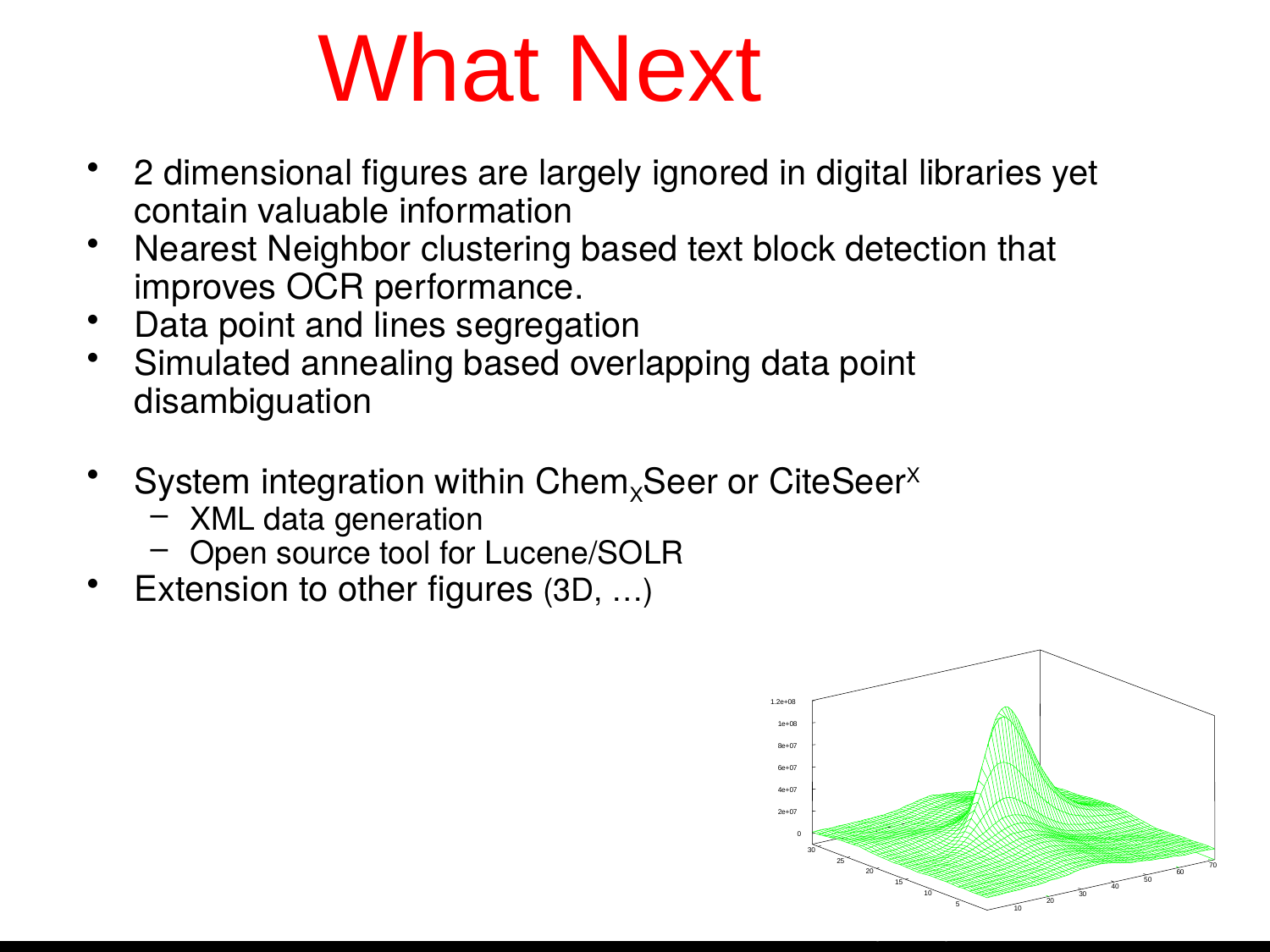

What Next
2 dimensional figures are largely ignored in digital libraries yet contain valuable information
Nearest Neighbor clustering based text block detection that improves OCR performance.
Data point and lines segregation
Simulated annealing based overlapping data point disambiguation

System integration within ChemXSeer or CiteSeerX
XML data generation
Open source tool for Lucene/SOLR
Extension to other figures (3D, …)

1.2e+08

1e+08

8e+07

6e+07

4e+07

2e+07

0

30

25

70

20

60

50
15

40

10

30

20

5

10